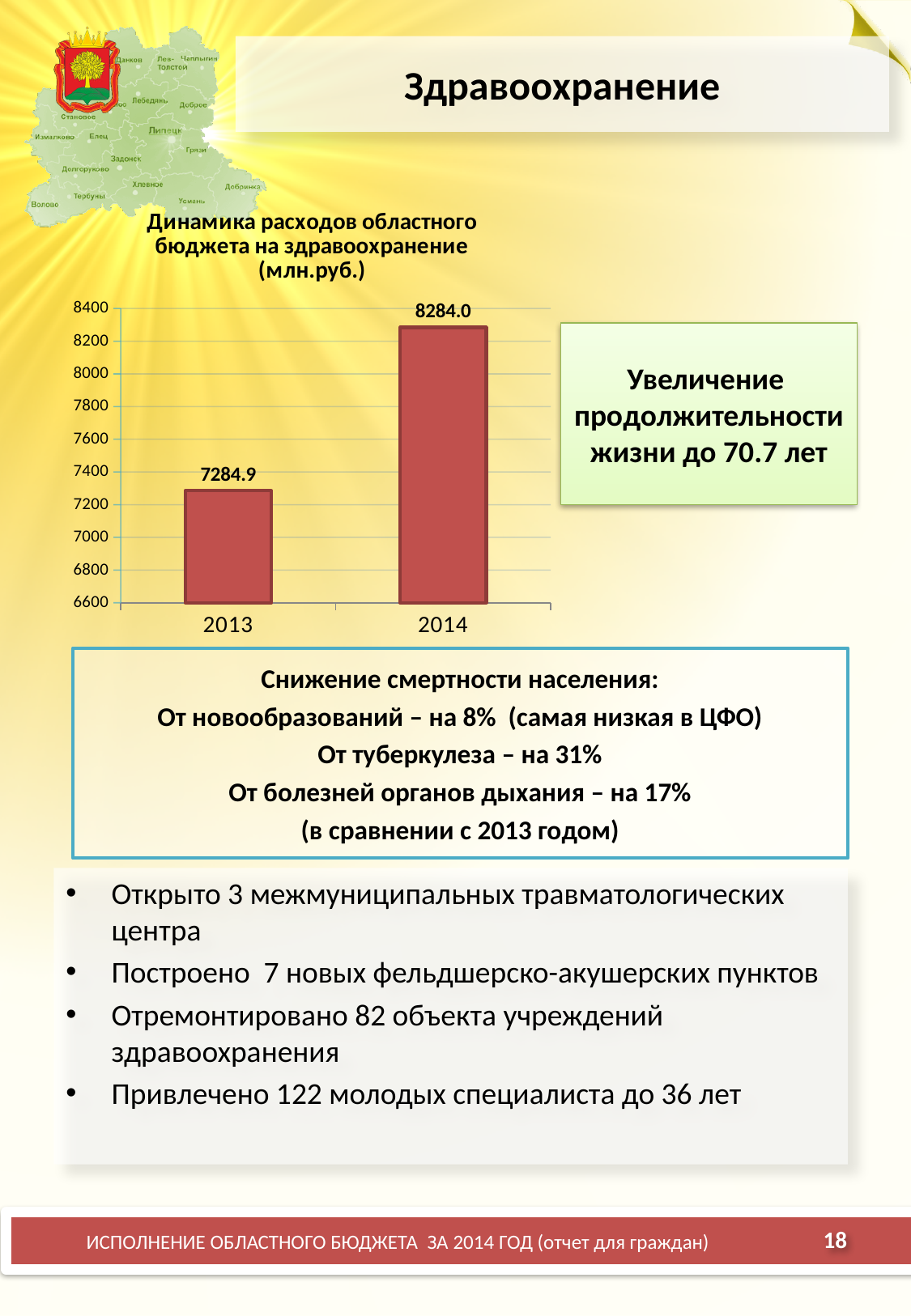

# Здравоохранение

### Chart: Динамика расходов областного бюджета на здравоохранение (млн.руб.)

| Category | Динамика расходов областного бюджета на здравоохранение |
|---|---|
| 2013 | 7284.9 |
| 2014 | 8284.0 |
Увеличение  продолжительности жизни до 70.7 лет
Снижение смертности населения:
От новообразований – на 8%  (самая низкая в ЦФО)
От туберкулеза – на 31%
От болезней органов дыхания – на 17%
(в сравнении с 2013 годом)
Открыто 3 межмуниципальных травматологических центра
Построено  7 новых фельдшерско-акушерских пунктов
Отремонтировано 82 объекта учреждений здравоохранения
Привлечено 122 молодых специалиста до 36 лет
ИСПОЛНЕНИЕ ОБЛАСТНОГО БЮДЖЕТА  ЗА 2014 ГОД (отчет для граждан)
18